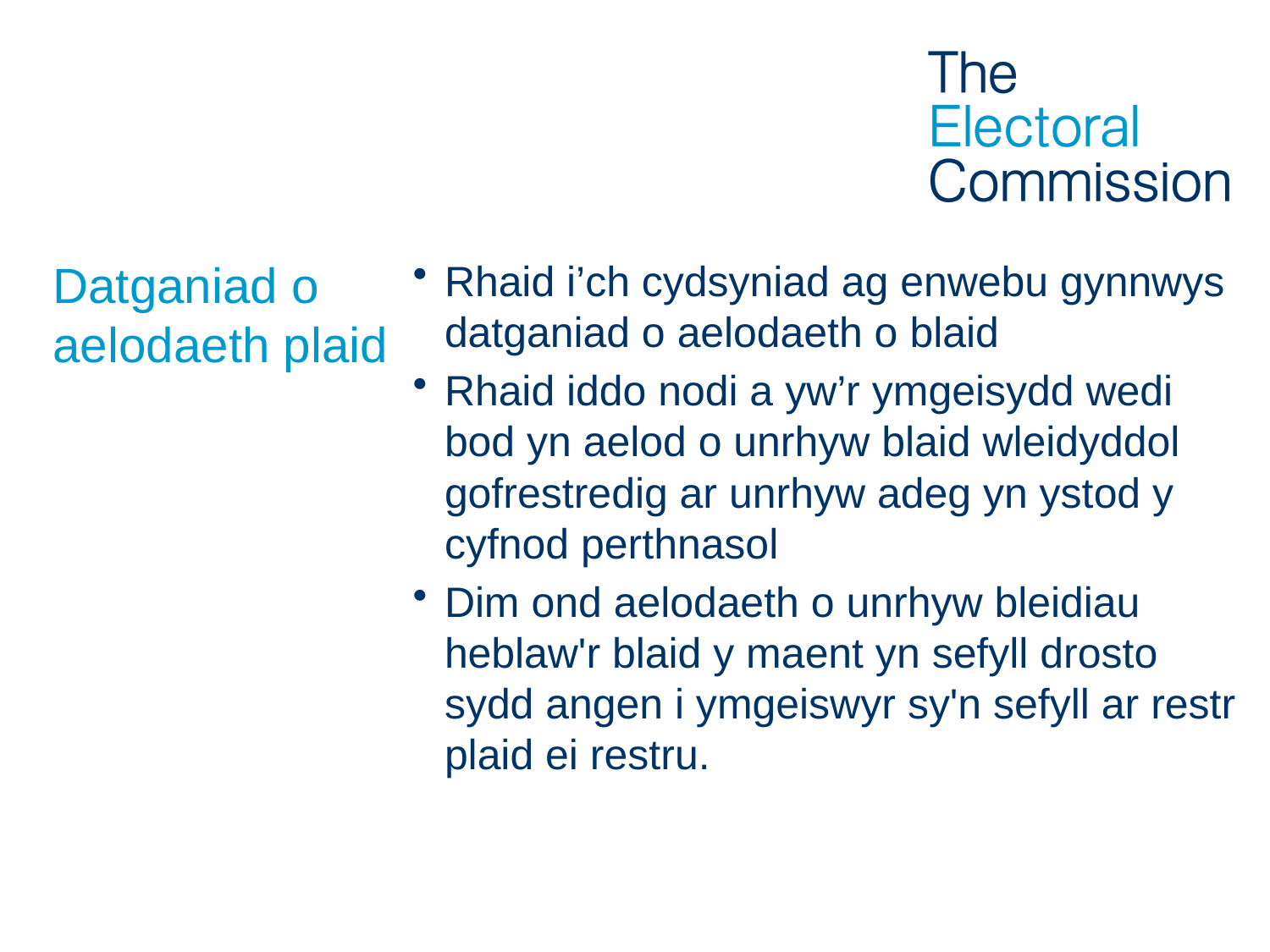

# Datganiad o aelodaeth plaid
Rhaid i’ch cydsyniad ag enwebu gynnwys datganiad o aelodaeth o blaid
Rhaid iddo nodi a yw’r ymgeisydd wedi bod yn aelod o unrhyw blaid wleidyddol gofrestredig ar unrhyw adeg yn ystod y cyfnod perthnasol
Dim ond aelodaeth o unrhyw bleidiau heblaw'r blaid y maent yn sefyll drosto sydd angen i ymgeiswyr sy'n sefyll ar restr plaid ei restru.